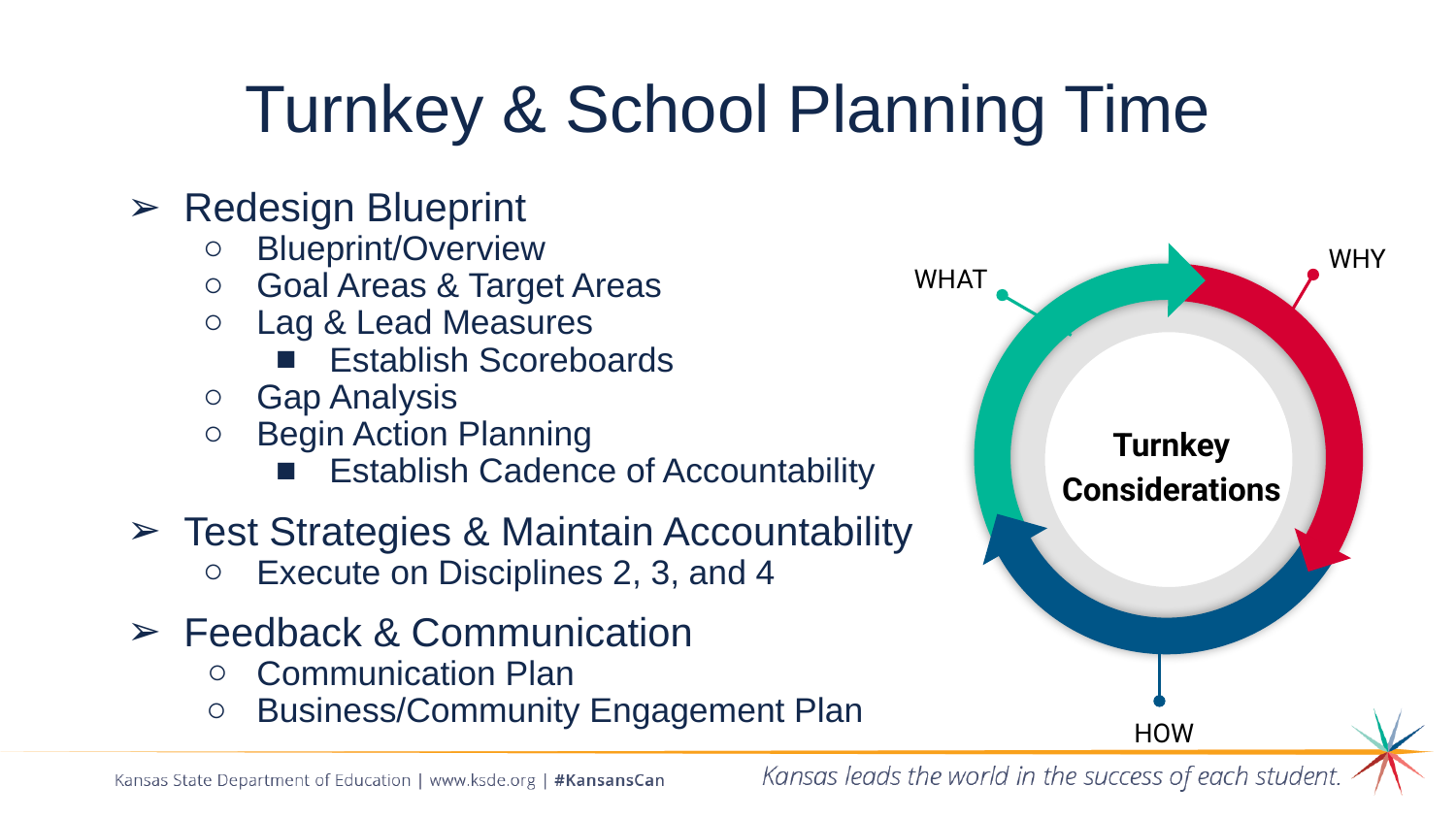

# Turnkey & School Planning Time
Redesign Blueprint
Blueprint/Overview
Goal Areas & Target Areas
Lag & Lead Measures
Establish Scoreboards
Gap Analysis
Begin Action Planning
Establish Cadence of Accountability
Test Strategies & Maintain Accountability
Execute on Disciplines 2, 3, and 4
Feedback & Communication
Communication Plan
Business/Community Engagement Plan
WHY
WHAT

Turnkey Considerations

HOW